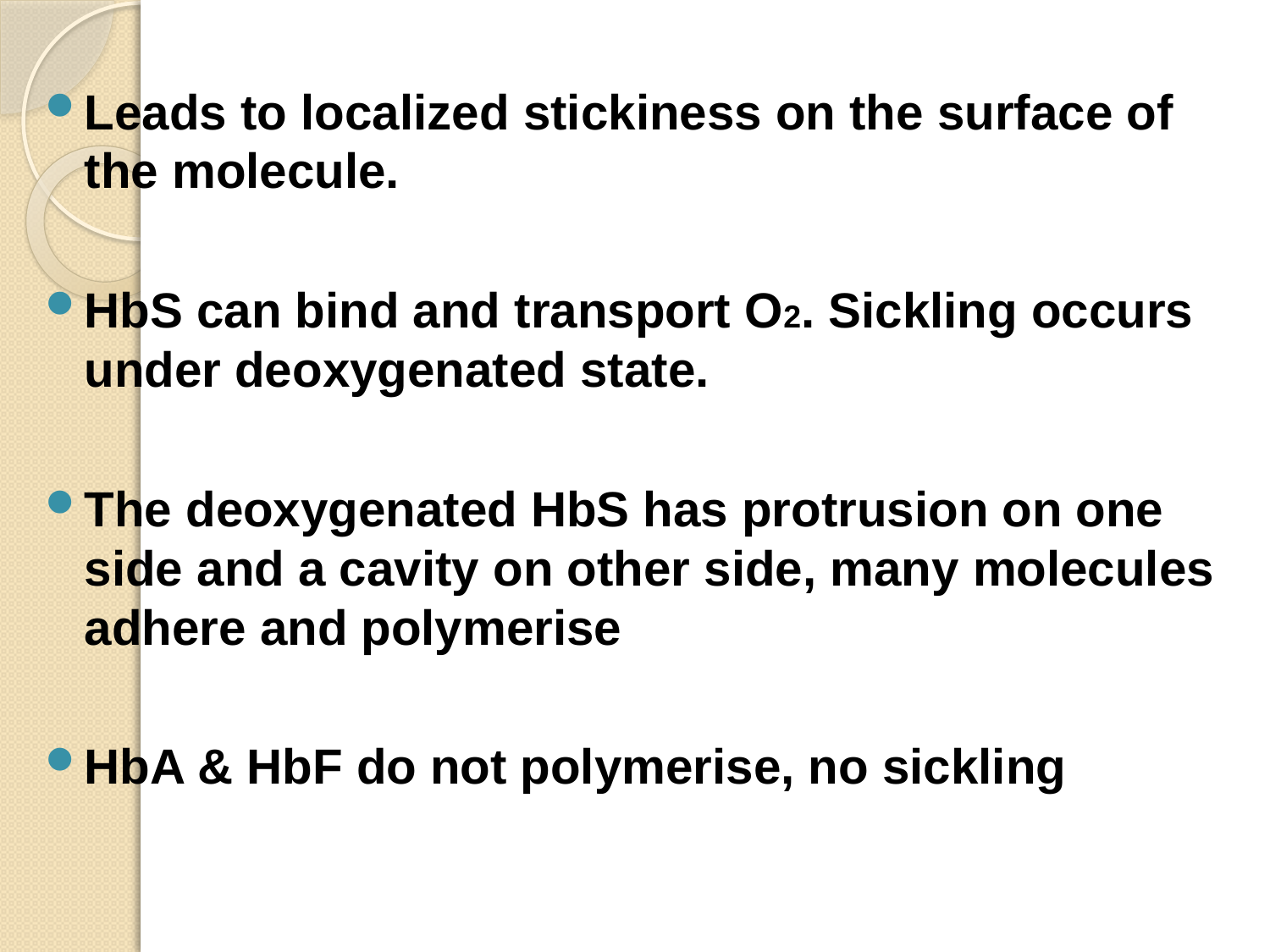

Leads to localized stickiness on the surface of the molecule.

HbS can bind and transport O2. Sickling occurs under deoxygenated state.

The deoxygenated HbS has protrusion on one side and a cavity on other side, many molecules adhere and polymerise

HbA & HbF do not polymerise, no sickling